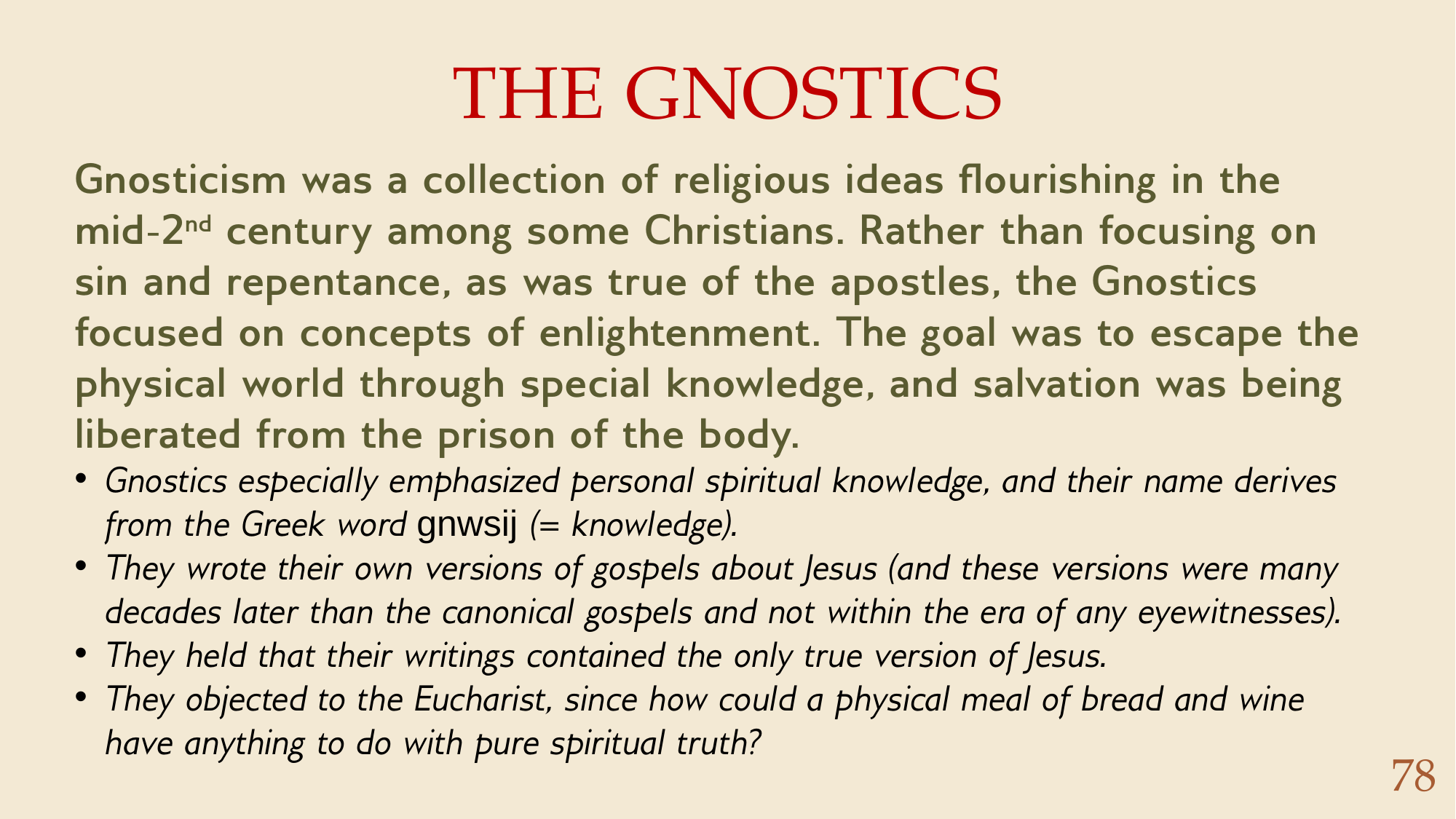

# The gnostics
Gnosticism was a collection of religious ideas flourishing in the mid-2nd century among some Christians. Rather than focusing on sin and repentance, as was true of the apostles, the Gnostics focused on concepts of enlightenment. The goal was to escape the physical world through special knowledge, and salvation was being liberated from the prison of the body.
Gnostics especially emphasized personal spiritual knowledge, and their name derives from the Greek word gnwsij (= knowledge).
They wrote their own versions of gospels about Jesus (and these versions were many decades later than the canonical gospels and not within the era of any eyewitnesses).
They held that their writings contained the only true version of Jesus.
They objected to the Eucharist, since how could a physical meal of bread and wine have anything to do with pure spiritual truth?

78